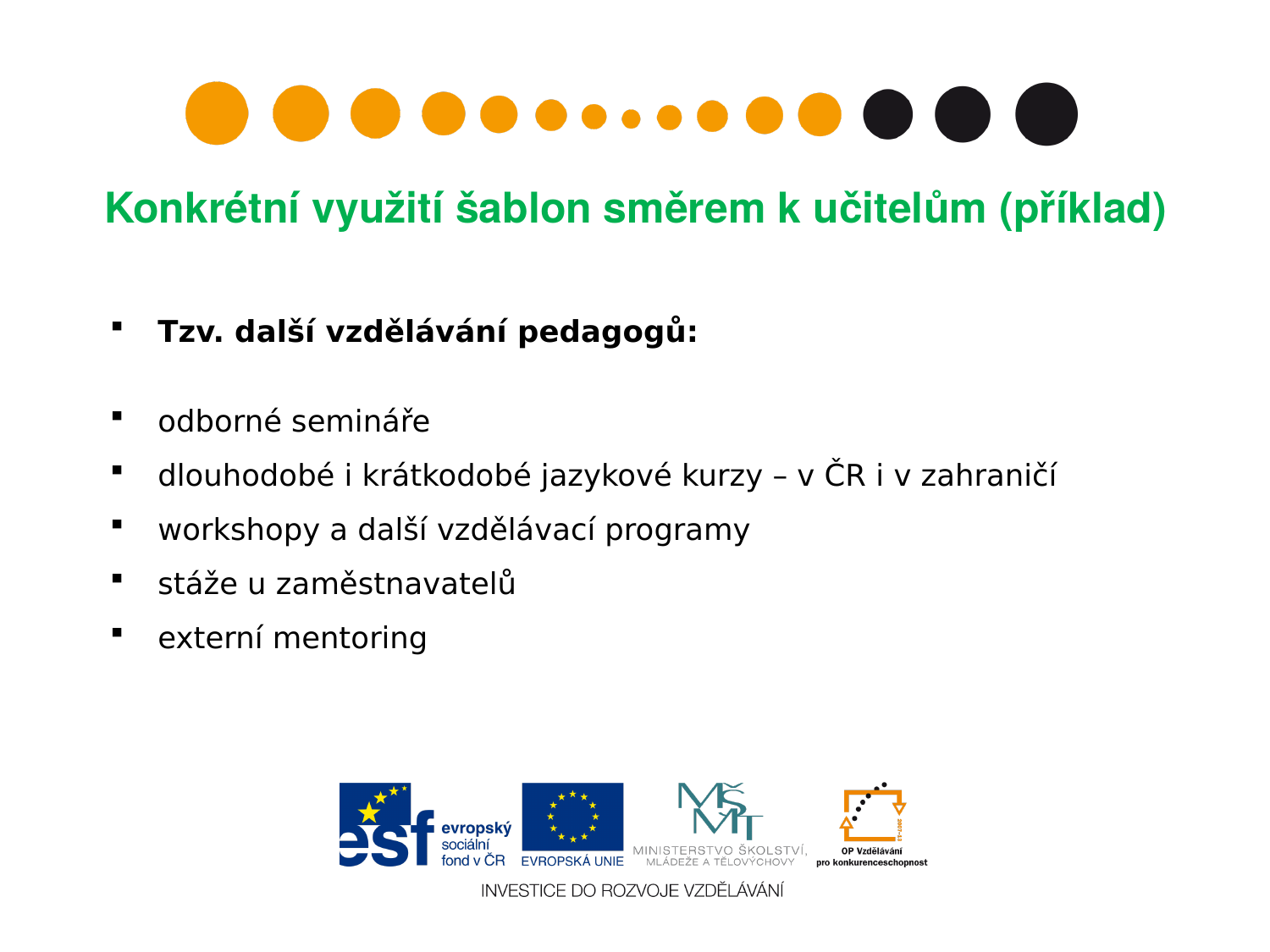

# Konkrétní využití šablon směrem k učitelům (příklad)
Tzv. další vzdělávání pedagogů:
odborné semináře
dlouhodobé i krátkodobé jazykové kurzy – v ČR i v zahraničí
workshopy a další vzdělávací programy
stáže u zaměstnavatelů
externí mentoring